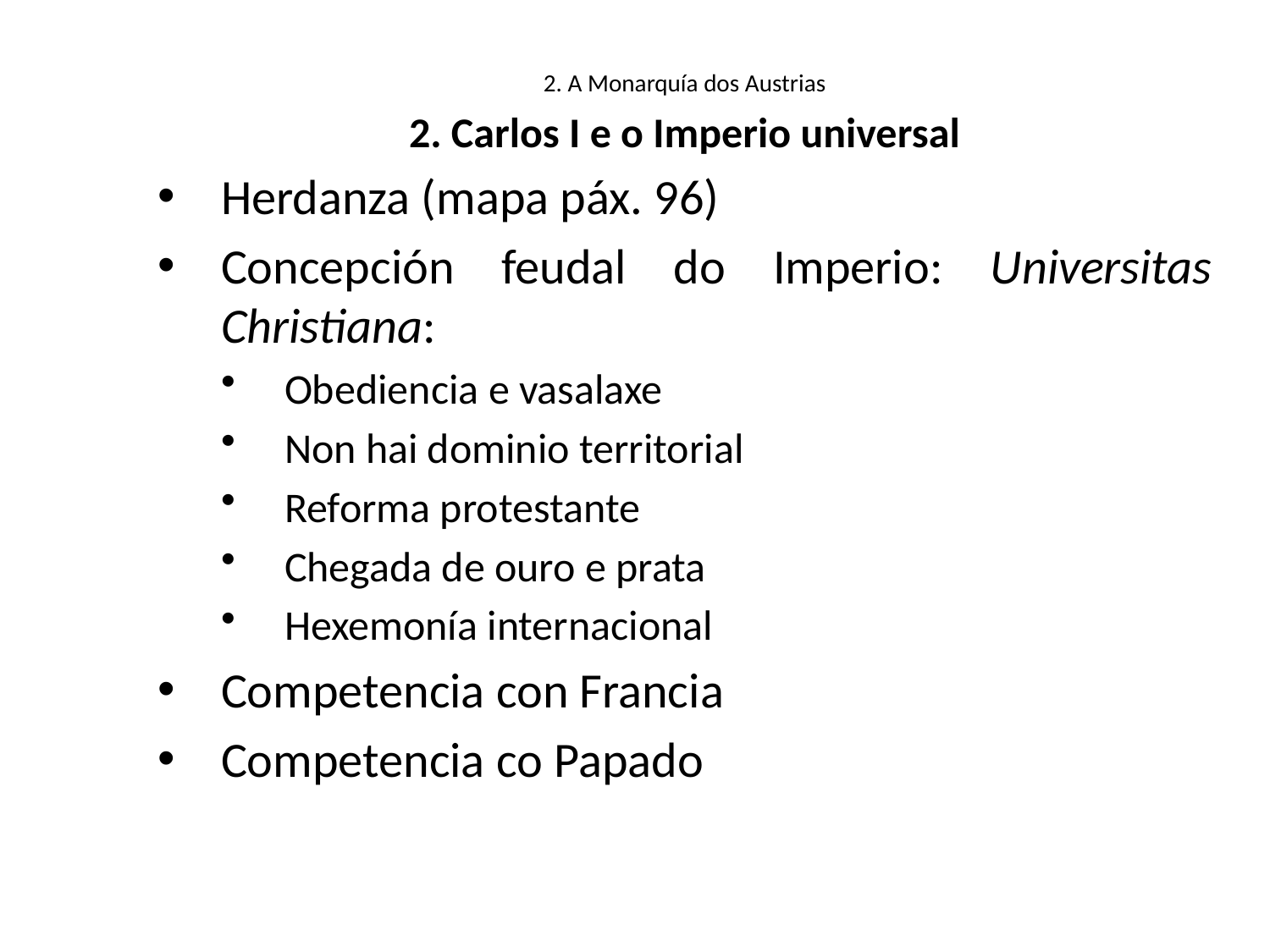

2. A Monarquía dos Austrias
2. Carlos I e o Imperio universal
Herdanza (mapa páx. 96)
Concepción feudal do Imperio: Universitas Christiana:
Obediencia e vasalaxe
Non hai dominio territorial
Reforma protestante
Chegada de ouro e prata
Hexemonía internacional
Competencia con Francia
Competencia co Papado